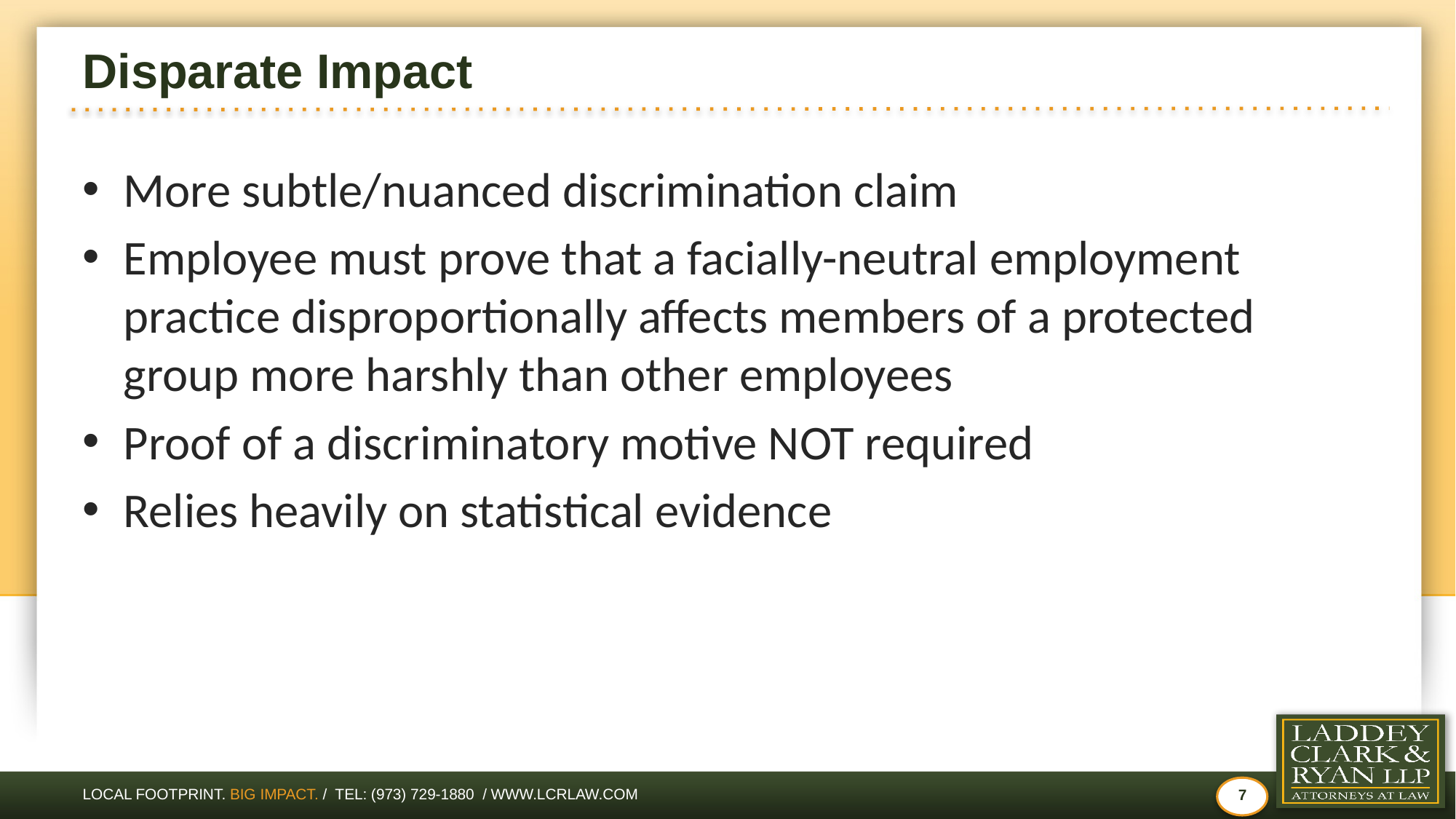

# Disparate Impact
More subtle/nuanced discrimination claim
Employee must prove that a facially-neutral employment practice disproportionally affects members of a protected group more harshly than other employees
Proof of a discriminatory motive NOT required
Relies heavily on statistical evidence